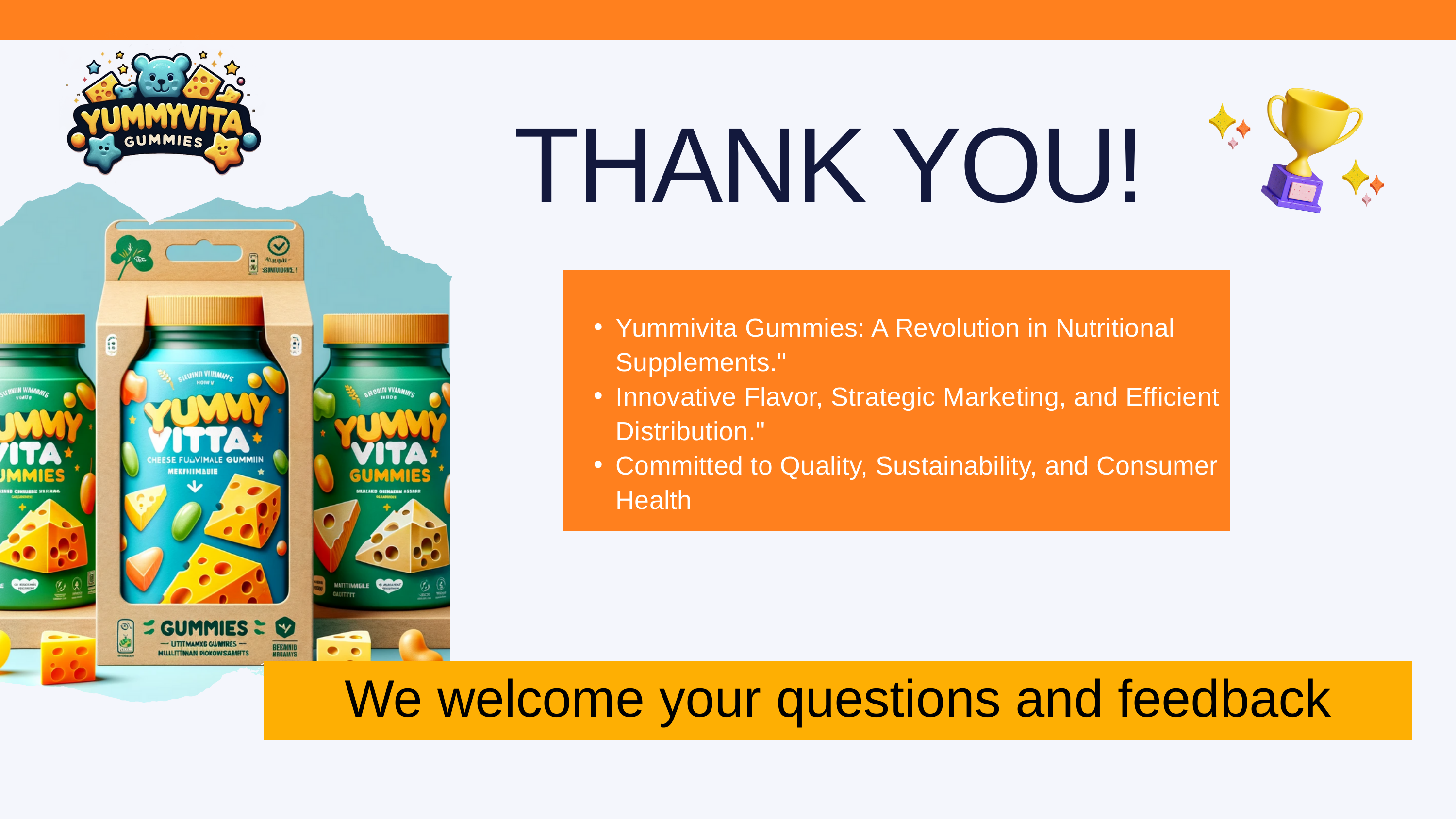

THANK YOU!

Yummivita Gummies: A Revolution in Nutritional Supplements."
Innovative Flavor, Strategic Marketing, and Efficient Distribution."
Committed to Quality, Sustainability, and Consumer Health

We welcome your questions and feedback